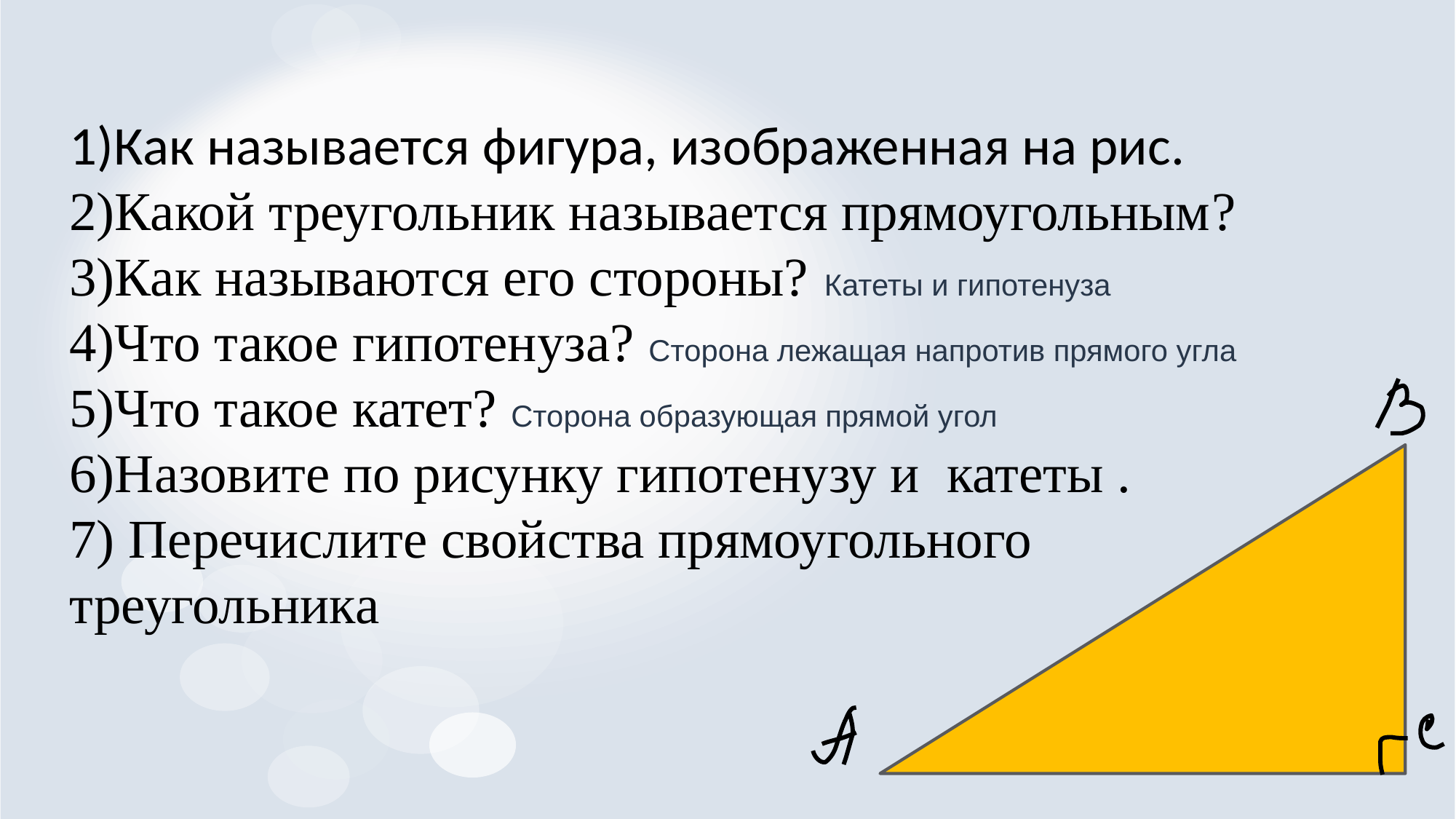

1)Как называется фигура, изображенная на рис.
2)Какой треугольник называется прямоугольным?
3)Как называются его стороны? Катеты и гипотенуза
4)Что такое гипотенуза? Сторона лежащая напротив прямого угла
5)Что такое катет? Сторона образующая прямой угол
6)Назовите по рисунку гипотенузу и  катеты .
7) Перечислите свойства прямоугольного треугольника